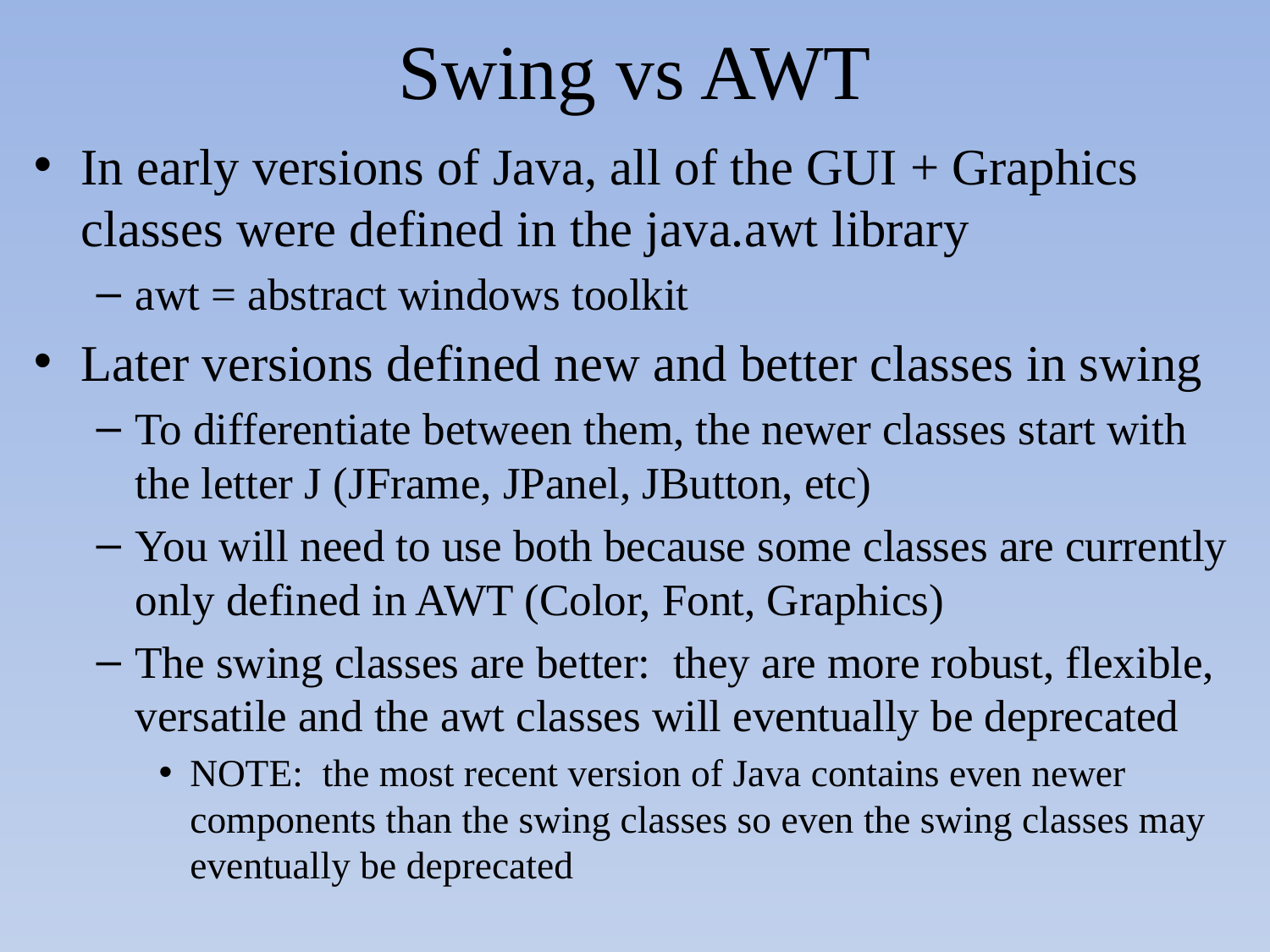

# Swing vs AWT
In early versions of Java, all of the GUI + Graphics classes were defined in the java.awt library
awt = abstract windows toolkit
Later versions defined new and better classes in swing
To differentiate between them, the newer classes start with the letter J (JFrame, JPanel, JButton, etc)
You will need to use both because some classes are currently only defined in AWT (Color, Font, Graphics)
The swing classes are better:  they are more robust, flexible, versatile and the awt classes will eventually be deprecated
NOTE:  the most recent version of Java contains even newer components than the swing classes so even the swing classes may eventually be deprecated